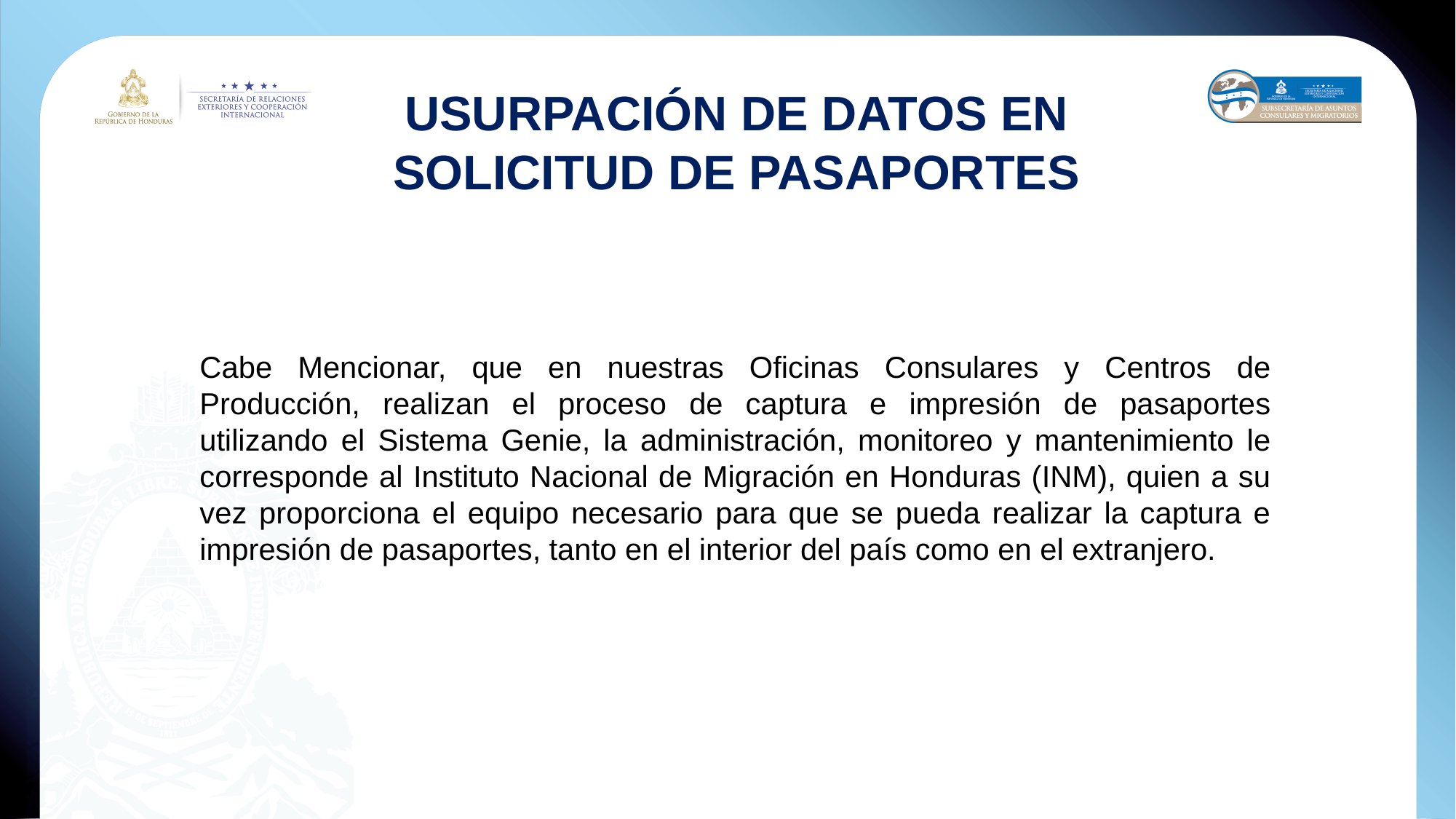

USURPACIÓN DE DATOS EN SOLICITUD DE PASAPORTES
Cabe Mencionar, que en nuestras Oficinas Consulares y Centros de Producción, realizan el proceso de captura e impresión de pasaportes utilizando el Sistema Genie, la administración, monitoreo y mantenimiento le corresponde al Instituto Nacional de Migración en Honduras (INM), quien a su vez proporciona el equipo necesario para que se pueda realizar la captura e impresión de pasaportes, tanto en el interior del país como en el extranjero.